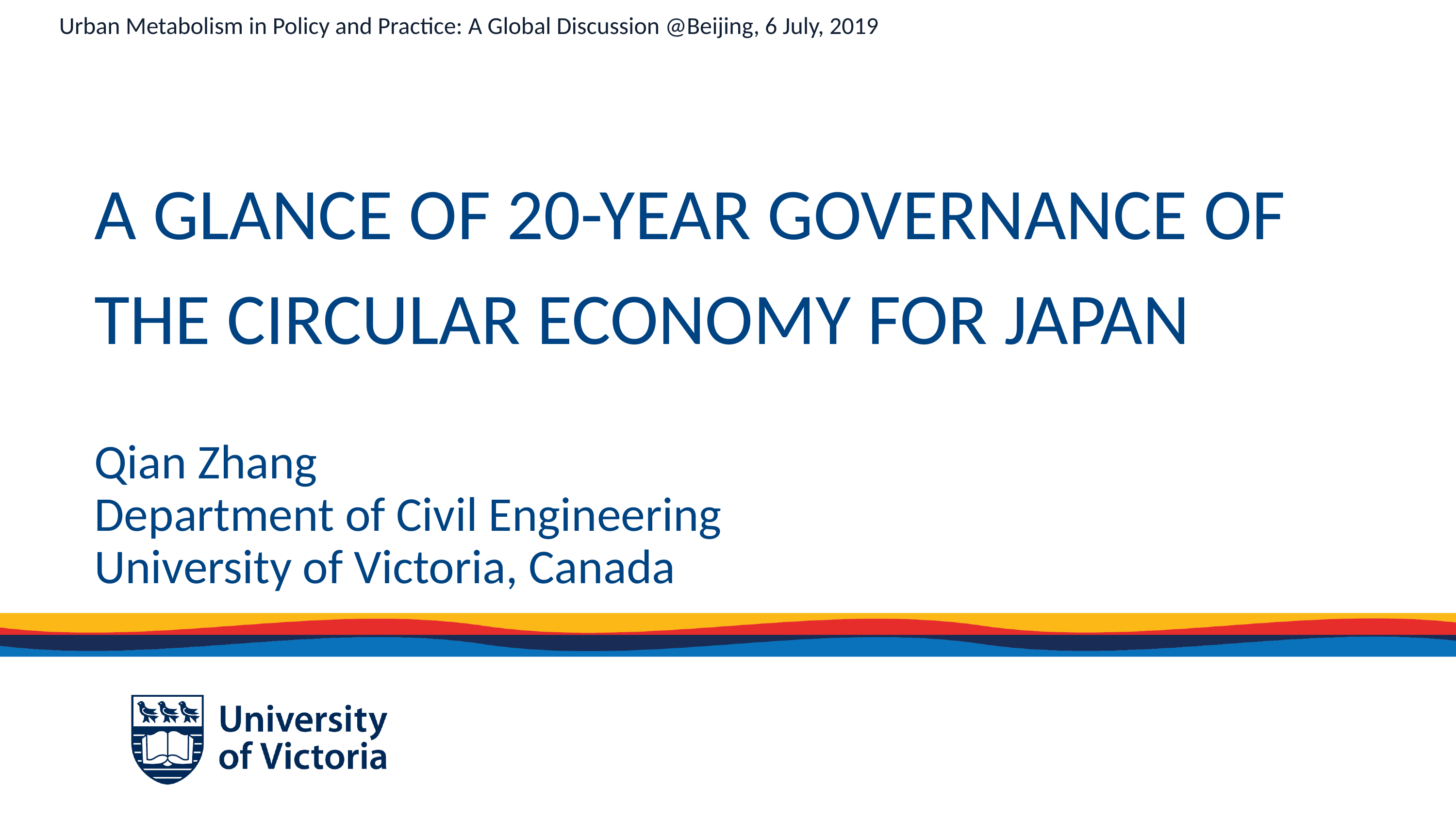

Urban Metabolism in Policy and Practice: A Global Discussion @Beijing, 6 July, 2019
# A glance of 20-year governance of the circular economy for Japan
Qian Zhang
Department of Civil Engineering
University of Victoria, Canada